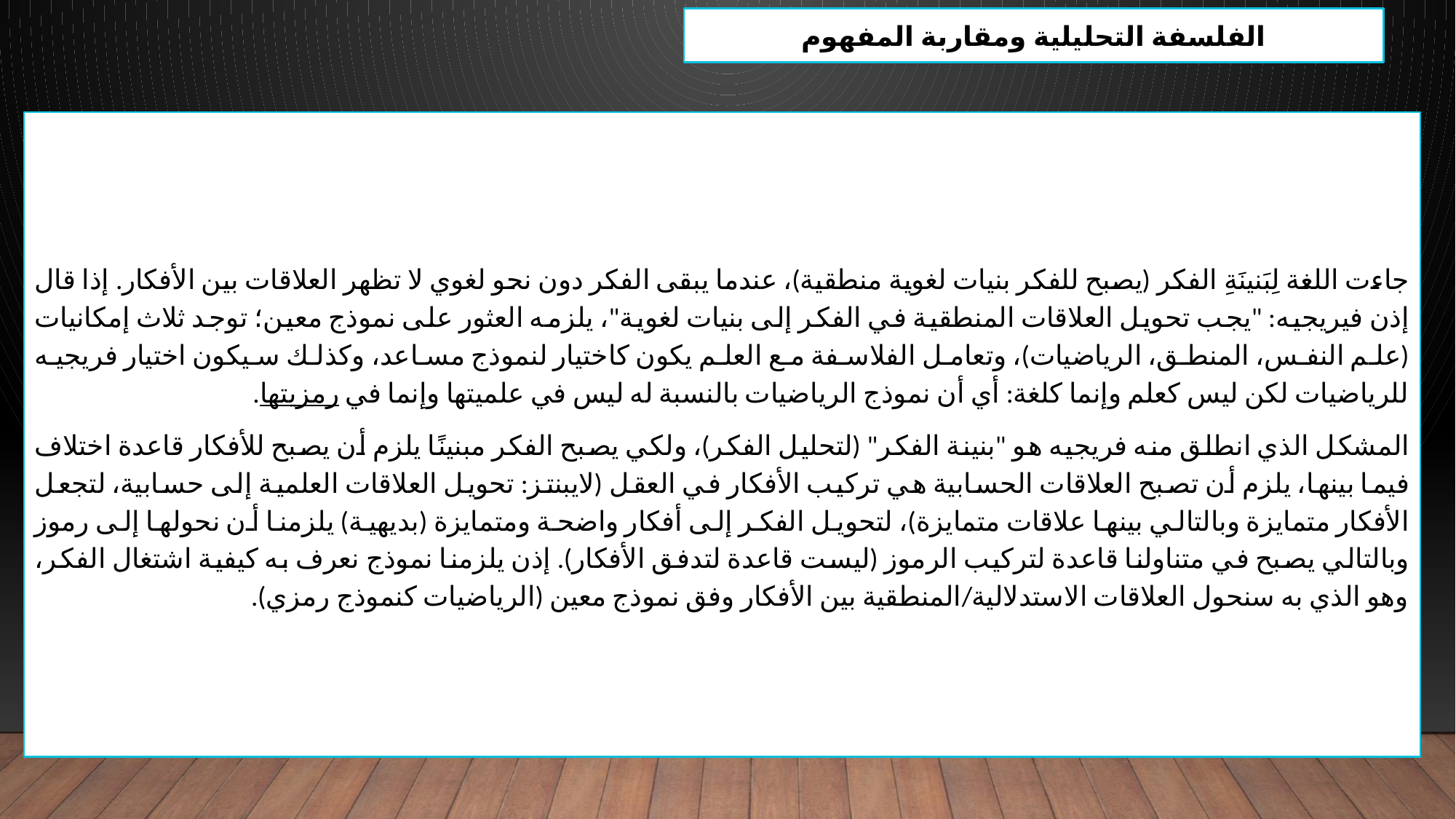

الفلسفة التحليلية ومقاربة المفهوم
جاءت اللغة لِبَنينَةِ الفكر (يصبح للفكر بنيات لغوية منطقية)، عندما يبقى الفكر دون نحو لغوي لا تظهر العلاقات بين الأفكار. إذا قال إذن فيريجيه: "يجب تحويل العلاقات المنطقية في الفكر إلى بنيات لغوية"، يلزمه العثور على نموذج معين؛ توجد ثلاث إمكانيات (علم النفس، المنطق، الرياضيات)، وتعامل الفلاسفة مع العلم يكون كاختيار لنموذج مساعد، وكذلك سيكون اختيار فريجيه للرياضيات لكن ليس كعلم وإنما كلغة: أي أن نموذج الرياضيات بالنسبة له ليس في علميتها وإنما في رمزيتها.
المشكل الذي انطلق منه فريجيه هو "بنينة الفكر" (لتحليل الفكر)، ولكي يصبح الفكر مبنينًا يلزم أن يصبح للأفكار قاعدة اختلاف فيما بينها، يلزم أن تصبح العلاقات الحسابية هي تركيب الأفكار في العقل (لايبنتز: تحويل العلاقات العلمية إلى حسابية، لتجعل الأفكار متمايزة وبالتالي بينها علاقات متمايزة)، لتحويل الفكر إلى أفكار واضحة ومتمايزة (بديهية) يلزمنا أن نحولها إلى رموز وبالتالي يصبح في متناولنا قاعدة لتركيب الرموز (ليست قاعدة لتدفق الأفكار). إذن يلزمنا نموذج نعرف به كيفية اشتغال الفكر، وهو الذي به سنحول العلاقات الاستدلالية/المنطقية بين الأفكار وفق نموذج معين (الرياضيات كنموذج رمزي).